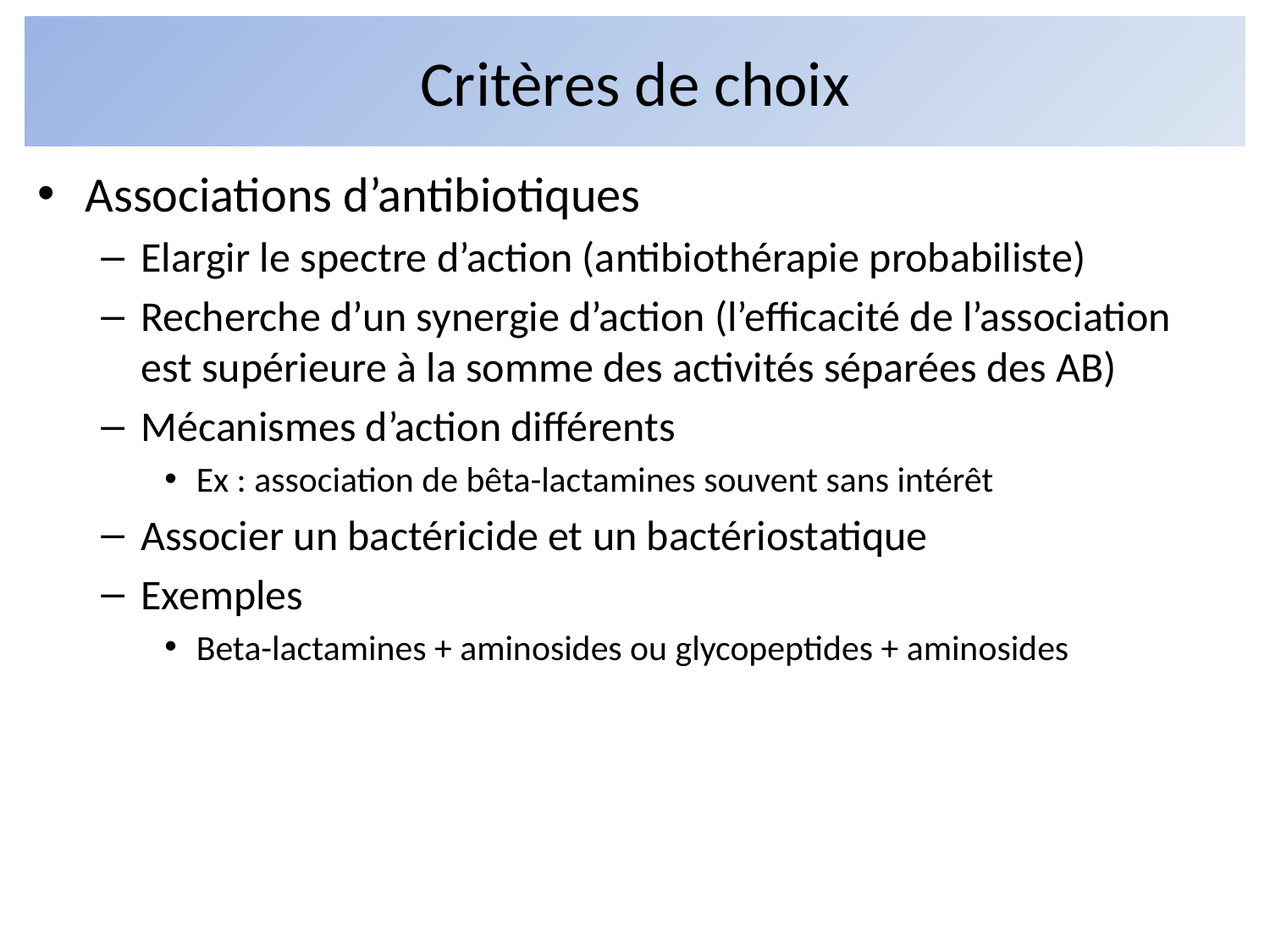

# Critères de choix
Associations d’antibiotiques
Elargir le spectre d’action (antibiothérapie probabiliste)
Recherche d’un synergie d’action (l’efficacité de l’association est supérieure à la somme des activités séparées des AB)
Mécanismes d’action différents
Ex : association de bêta-lactamines souvent sans intérêt
Associer un bactéricide et un bactériostatique
Exemples
Beta-lactamines + aminosides ou glycopeptides + aminosides